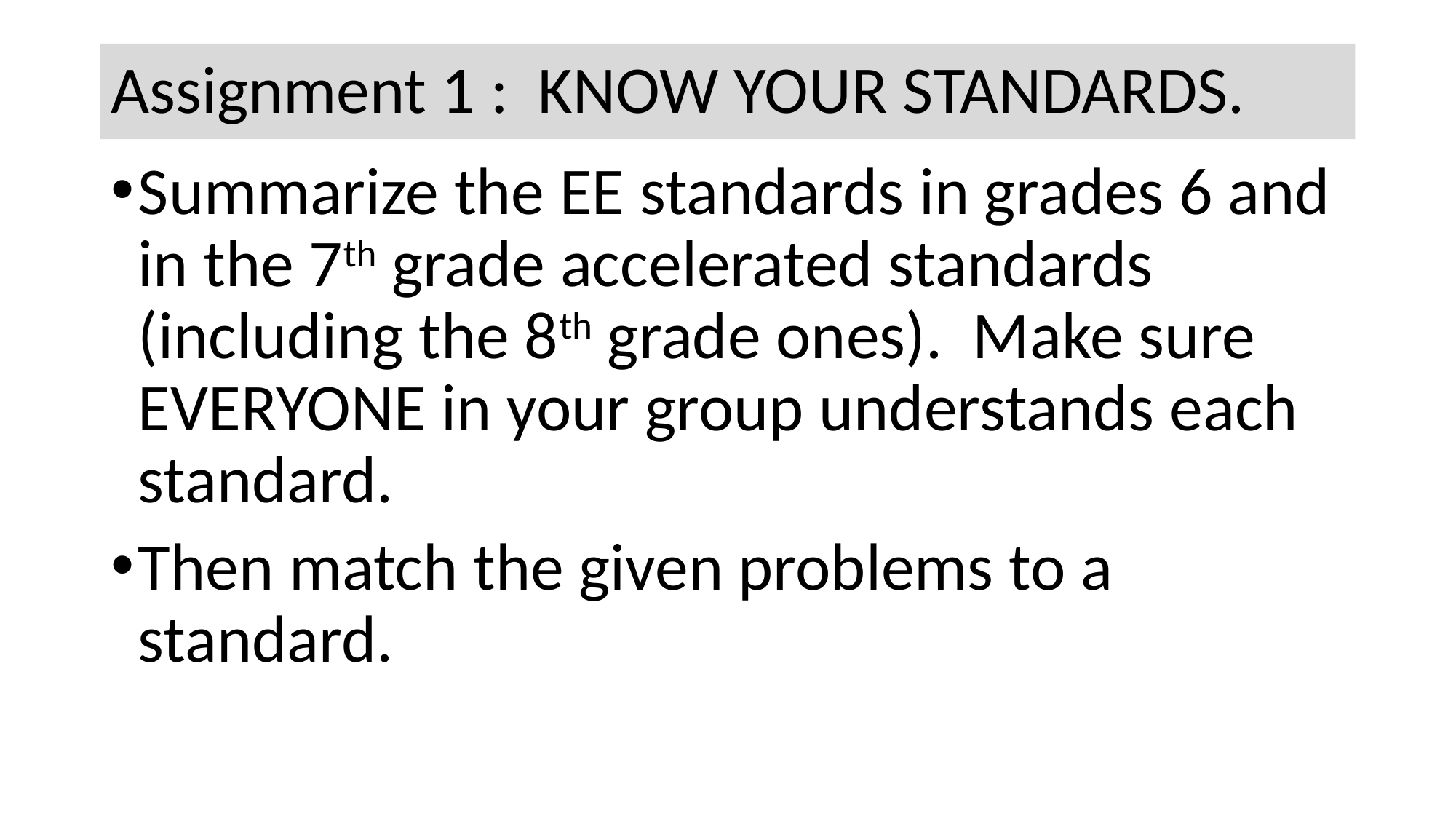

# Assignment 1 :  KNOW YOUR STANDARDS.
Summarize the EE standards in grades 6 and in the 7th grade accelerated standards (including the 8th grade ones).  Make sure EVERYONE in your group understands each standard.
Then match the given problems to a standard.